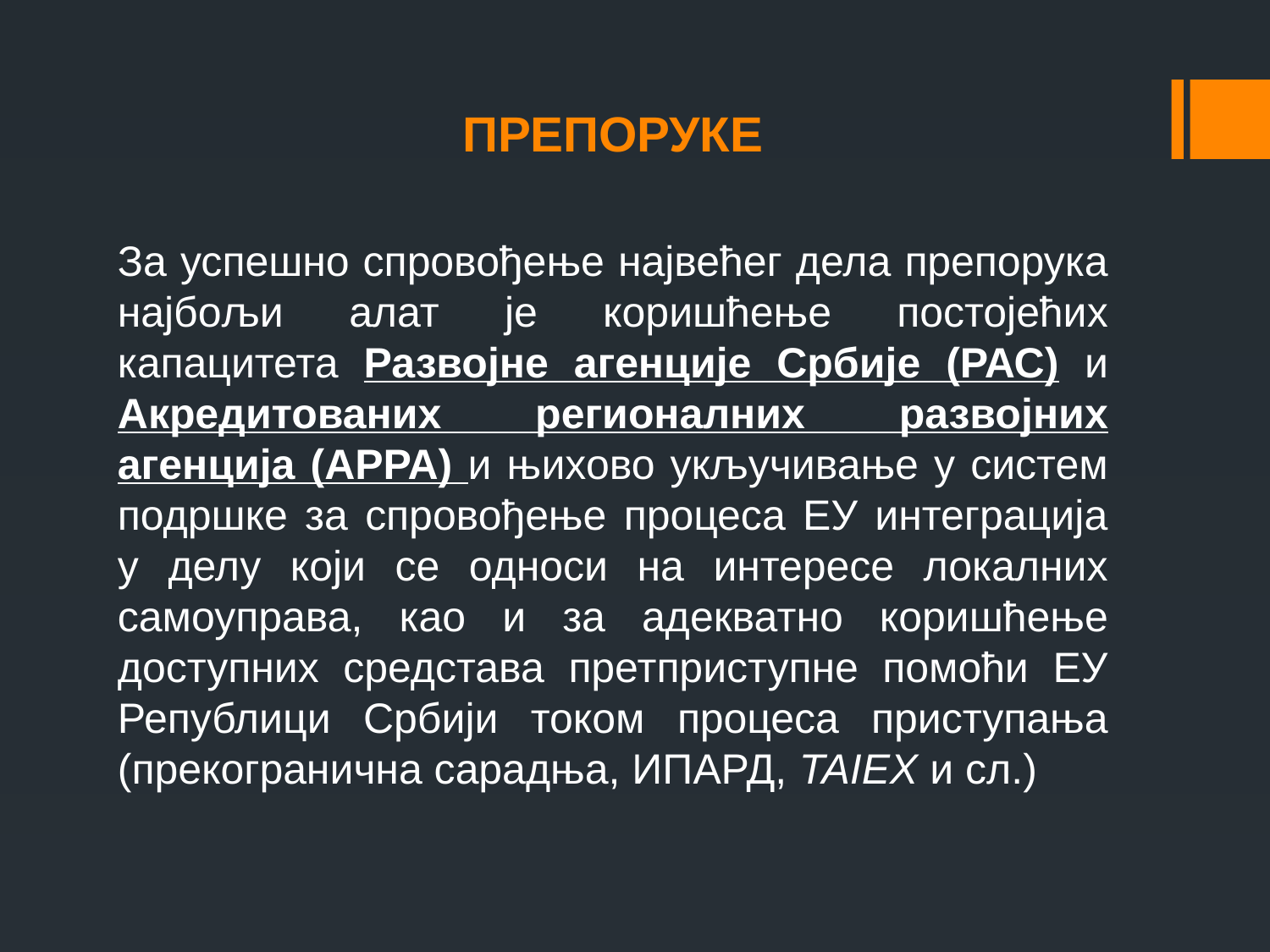

ПРЕПОРУКЕ

За успешно спровођење највећег дела препорука најбољи алат је коришћење постојећих капацитета Развојне агенције Србије (РАС) и Акредитованих регионалних развојних агенција (АРРА) и њихово укључивање у систем подршке за спровођење процеса ЕУ интеграција у делу који се односи на интересе локалних самоуправа, као и за адекватно коришћење доступних средстава претприступне помоћи ЕУ Републици Србији током процеса приступања (прекогранична сарадња, ИПАРД, TAIEX и сл.)